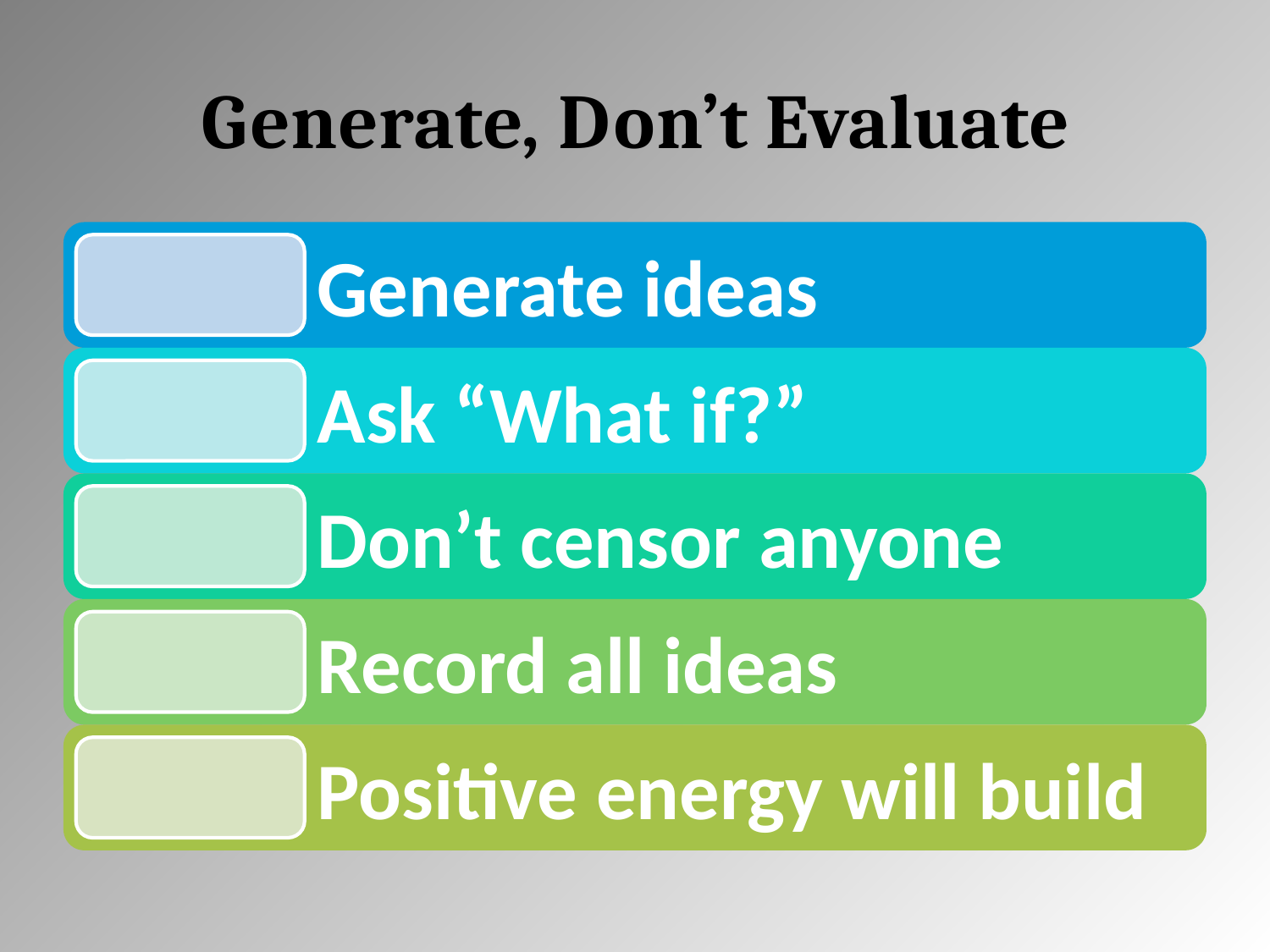

# Generate, Don’t Evaluate
Generate ideas
Ask “What if?”
Don’t censor anyone
Record all ideas
Positive energy will build